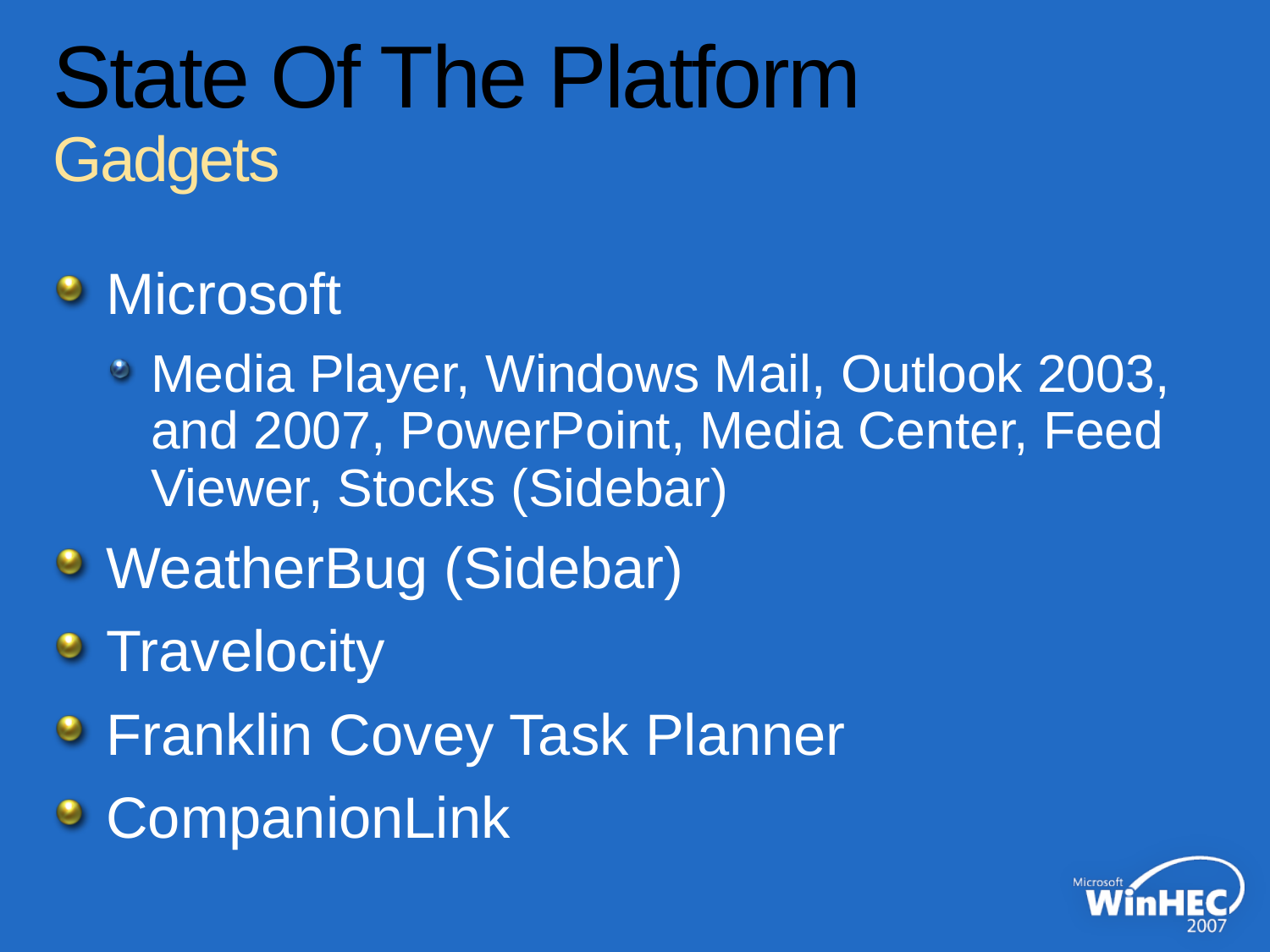

# State Of The Platform Gadgets
Microsoft
Media Player, Windows Mail, Outlook 2003, and 2007, PowerPoint, Media Center, Feed Viewer, Stocks (Sidebar)
WeatherBug (Sidebar)
Travelocity
Franklin Covey Task Planner
CompanionLink